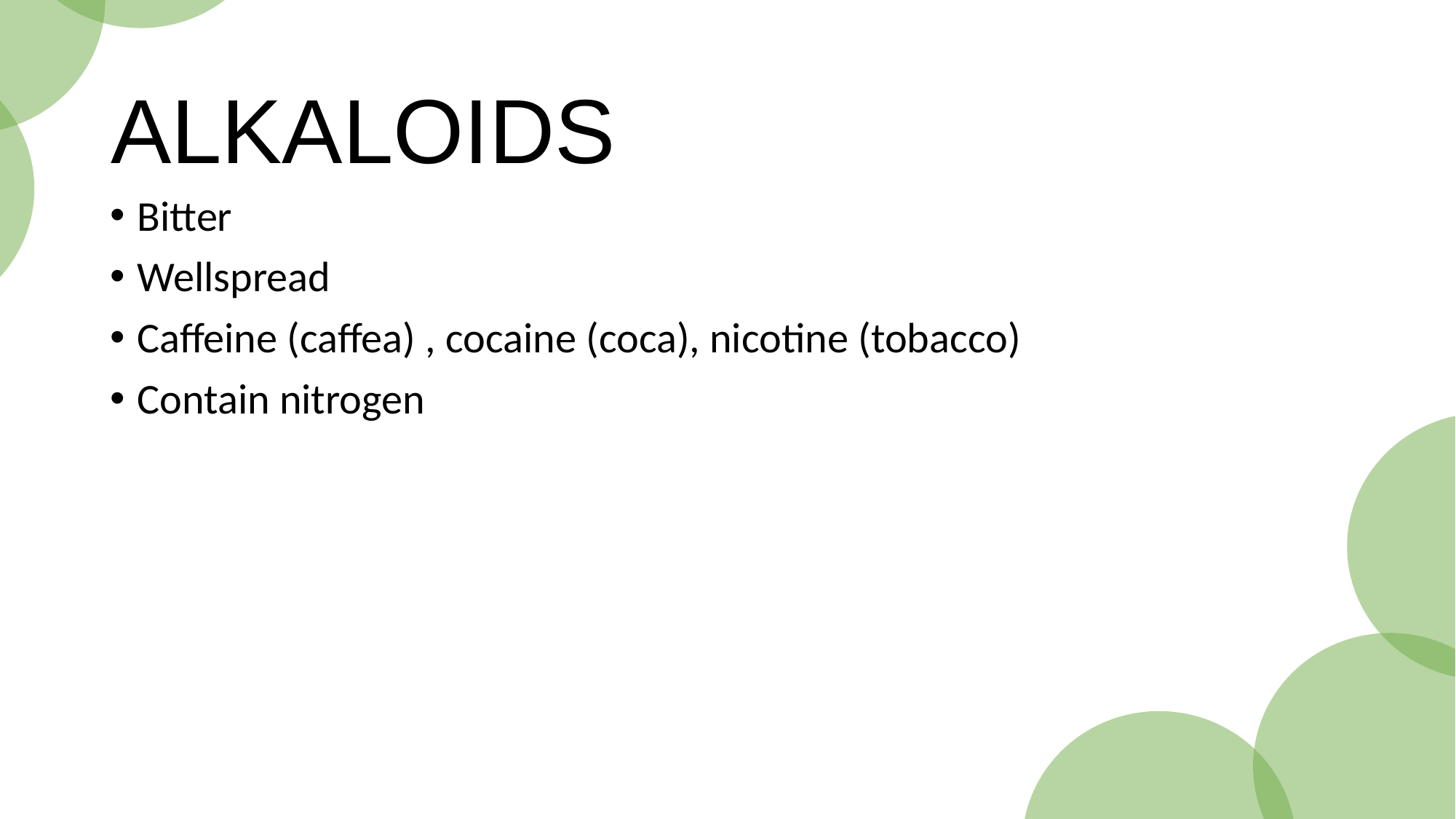

ALKALOIDS
Bitter
Wellspread
Caffeine (caffea) , cocaine (coca), nicotine (tobacco)
Contain nitrogen